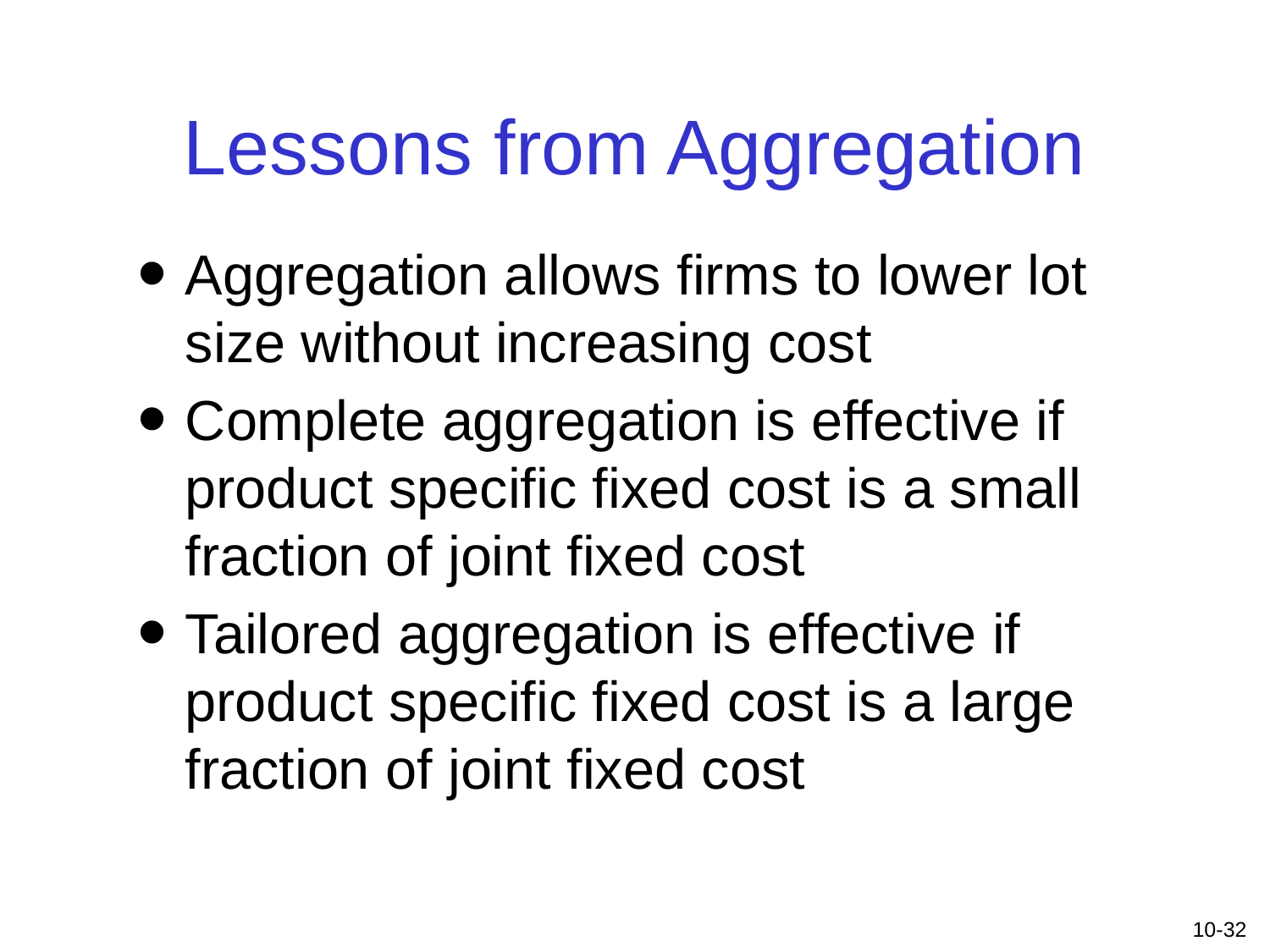

Lessons from Aggregation
Aggregation allows firms to lower lot size without increasing cost
Complete aggregation is effective if product specific fixed cost is a small fraction of joint fixed cost
Tailored aggregation is effective if product specific fixed cost is a large fraction of joint fixed cost
10-32